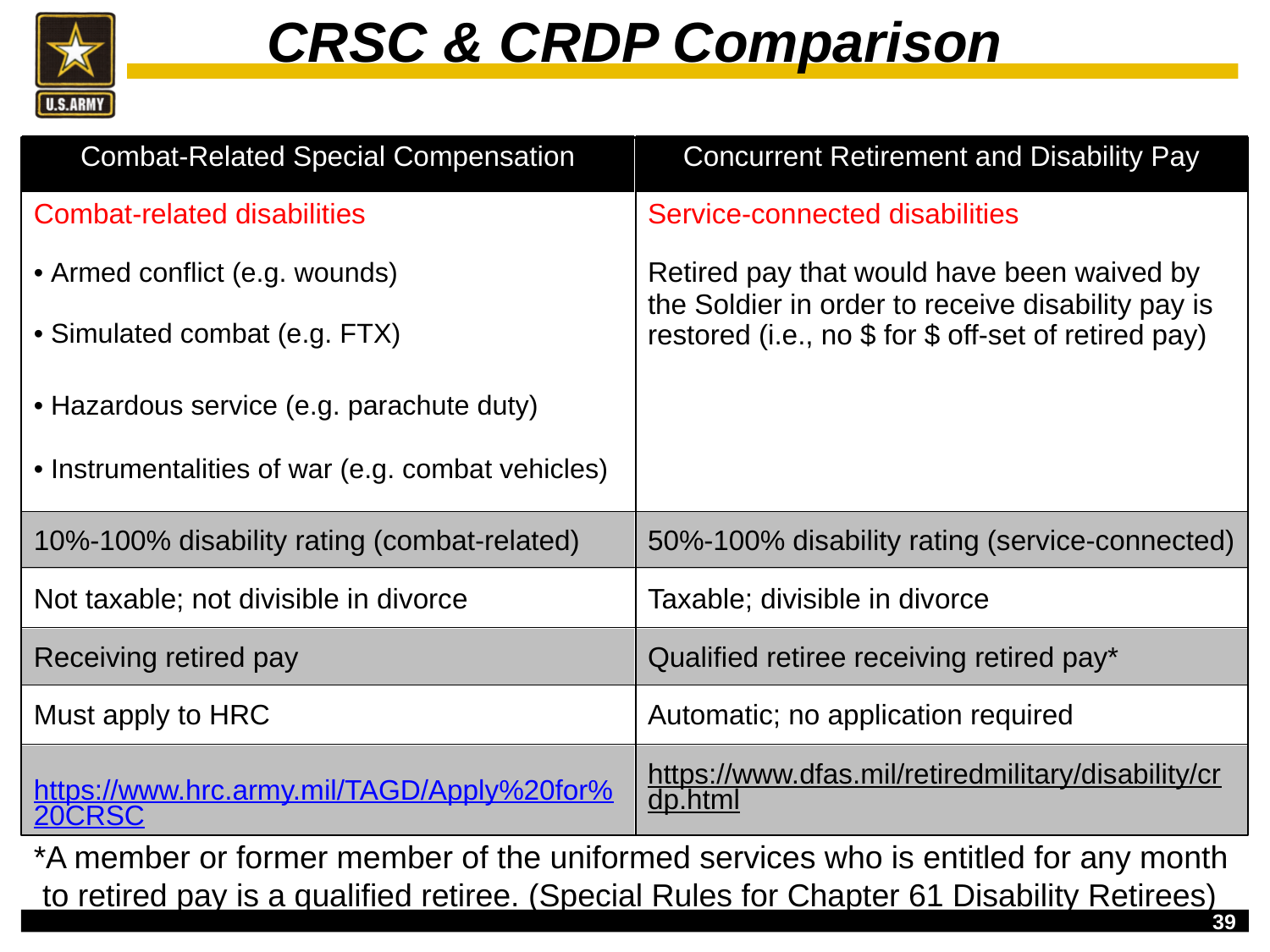

# CRSC & CRDP Comparison
| Combat-Related Special Compensation | Concurrent Retirement and Disability Pay |
| --- | --- |
| Combat-related disabilities | Service-connected disabilities |
| Armed conflict (e.g. wounds) Simulated combat (e.g. FTX) | Retired pay that would have been waived by the Soldier in order to receive disability pay is restored (i.e., no $ for $ off-set of retired pay) |
| Hazardous service (e.g. parachute duty) |  |
| Instrumentalities of war (e.g. combat vehicles) |  |
| 10%-100% disability rating (combat-related) | 50%-100% disability rating (service-connected) |
| Not taxable; not divisible in divorce | Taxable; divisible in divorce |
| Receiving retired pay | Qualified retiree receiving retired pay\* |
| Must apply to HRC | Automatic; no application required |
| https://www.hrc.army.mil/TAGD/Apply%20for%20CRSC | https://www.dfas.mil/retiredmilitary/disability/crdp.html |

*A member or former member of the uniformed services who is entitled for any month  to retired pay is a qualified retiree. (Special Rules for Chapter 61 Disability Retirees)